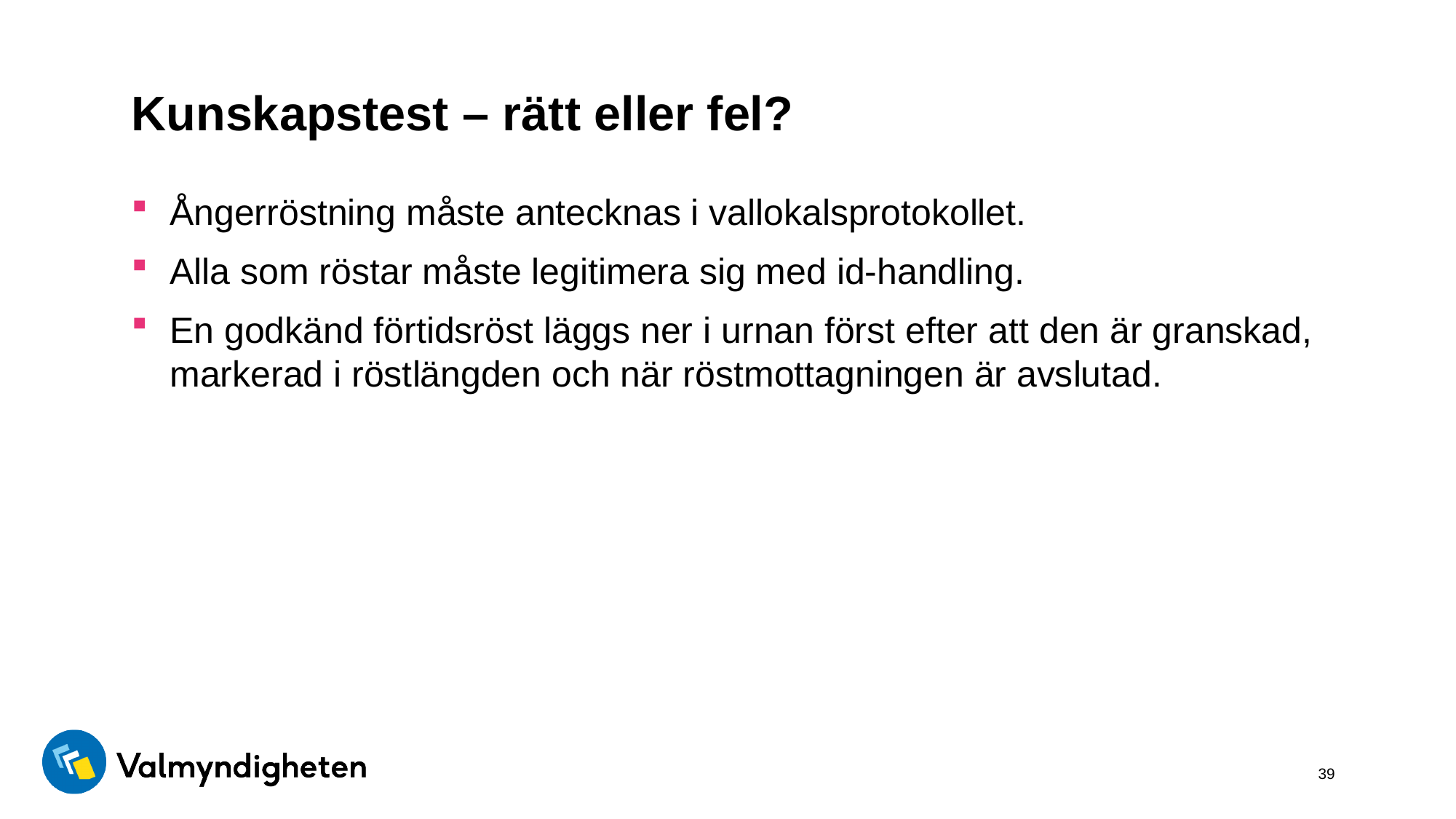

# Kunskapstest – rätt eller fel?
Ångerröstning måste antecknas i vallokalsprotokollet.
Alla som röstar måste legitimera sig med id-handling.
En godkänd förtidsröst läggs ner i urnan först efter att den är granskad, markerad i röstlängden och när röstmottagningen är avslutad.

39